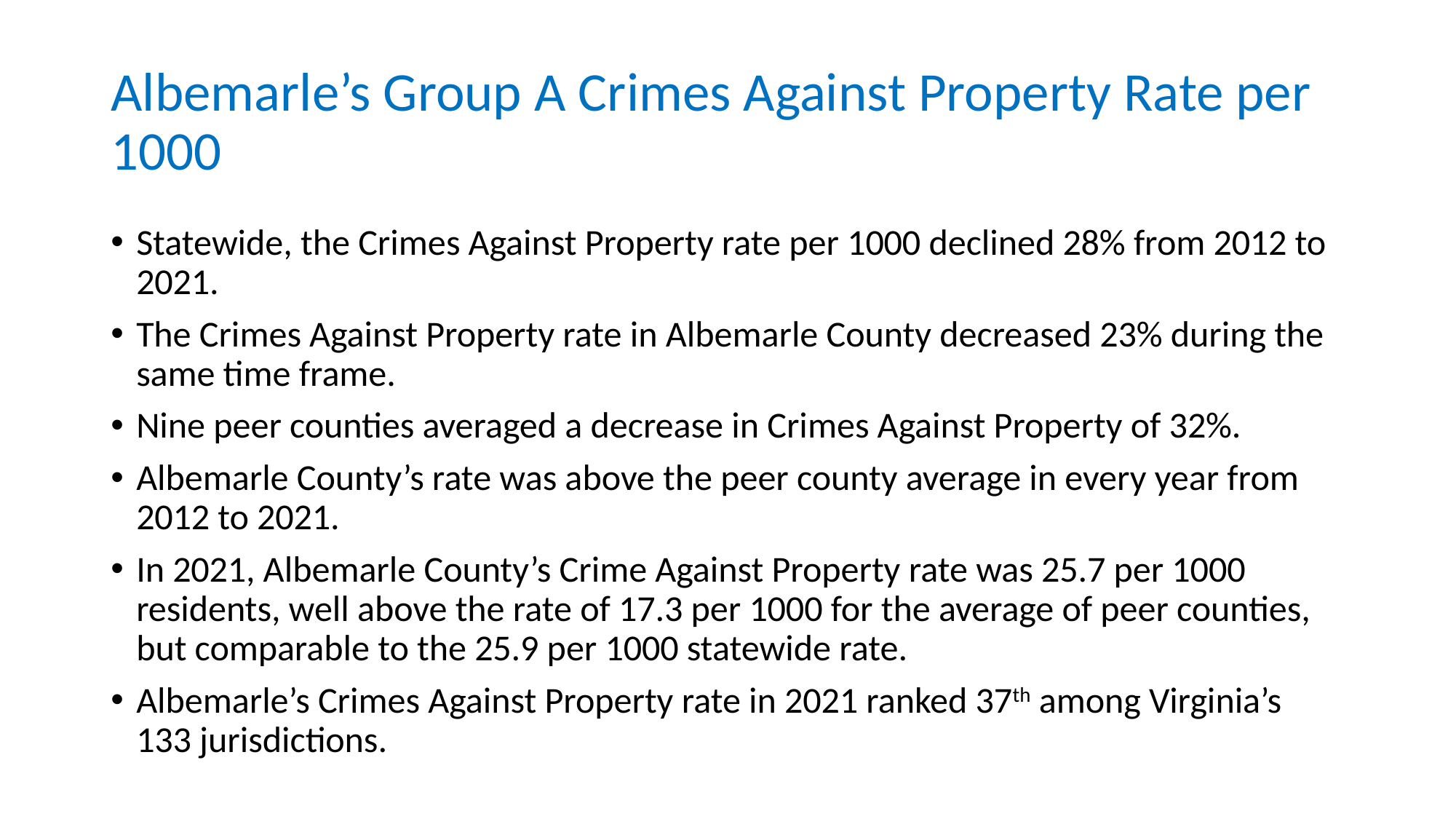

# Albemarle’s Group A Crimes Against Property Rate per 1000
Statewide, the Crimes Against Property rate per 1000 declined 28% from 2012 to 2021.
The Crimes Against Property rate in Albemarle County decreased 23% during the same time frame.
Nine peer counties averaged a decrease in Crimes Against Property of 32%.
Albemarle County’s rate was above the peer county average in every year from 2012 to 2021.
In 2021, Albemarle County’s Crime Against Property rate was 25.7 per 1000 residents, well above the rate of 17.3 per 1000 for the average of peer counties, but comparable to the 25.9 per 1000 statewide rate.
Albemarle’s Crimes Against Property rate in 2021 ranked 37th among Virginia’s 133 jurisdictions.